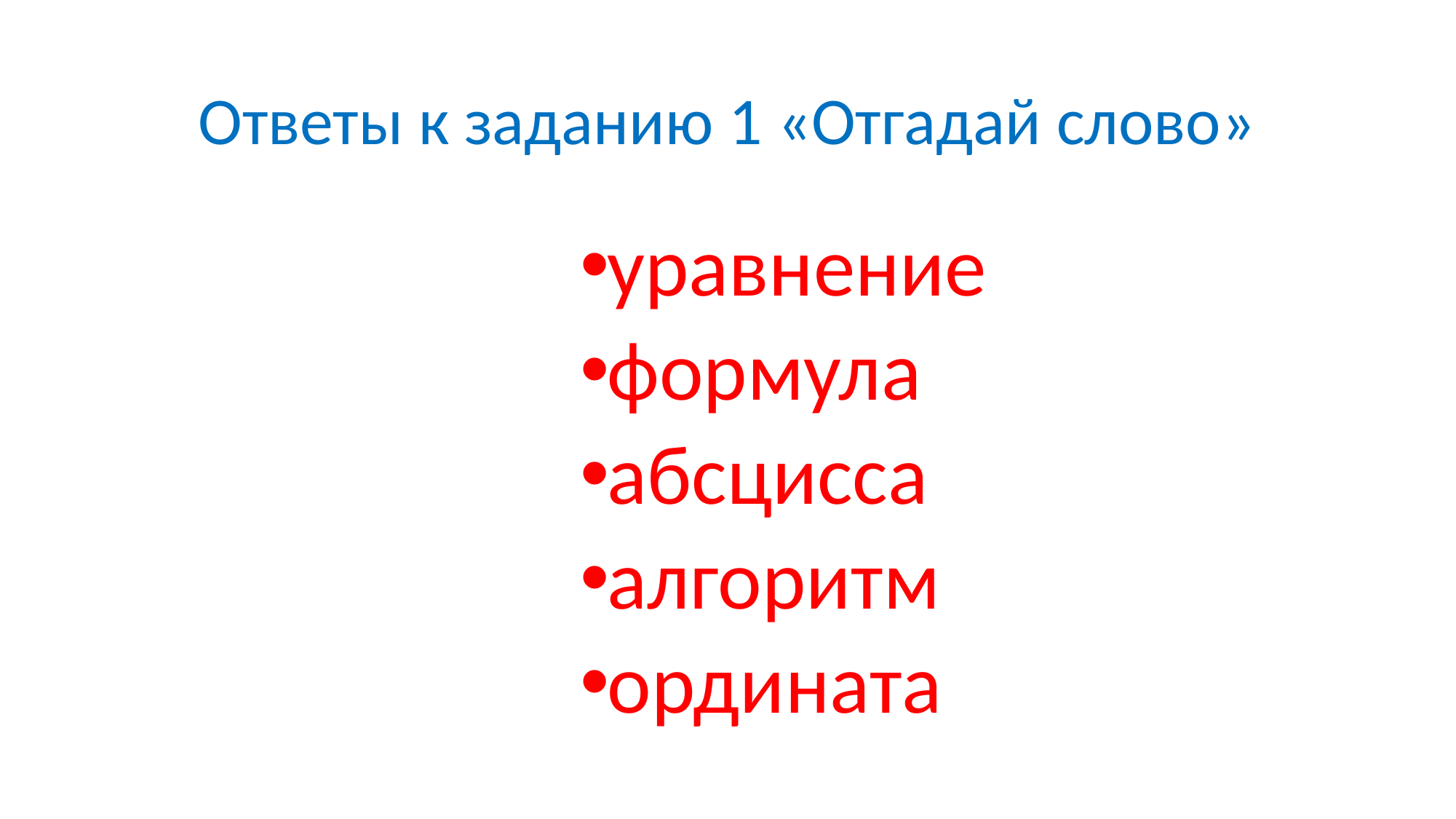

# Ответы к заданию 1 «Отгадай слово»
уравнение
формула
абсцисса
алгоритм
ордината